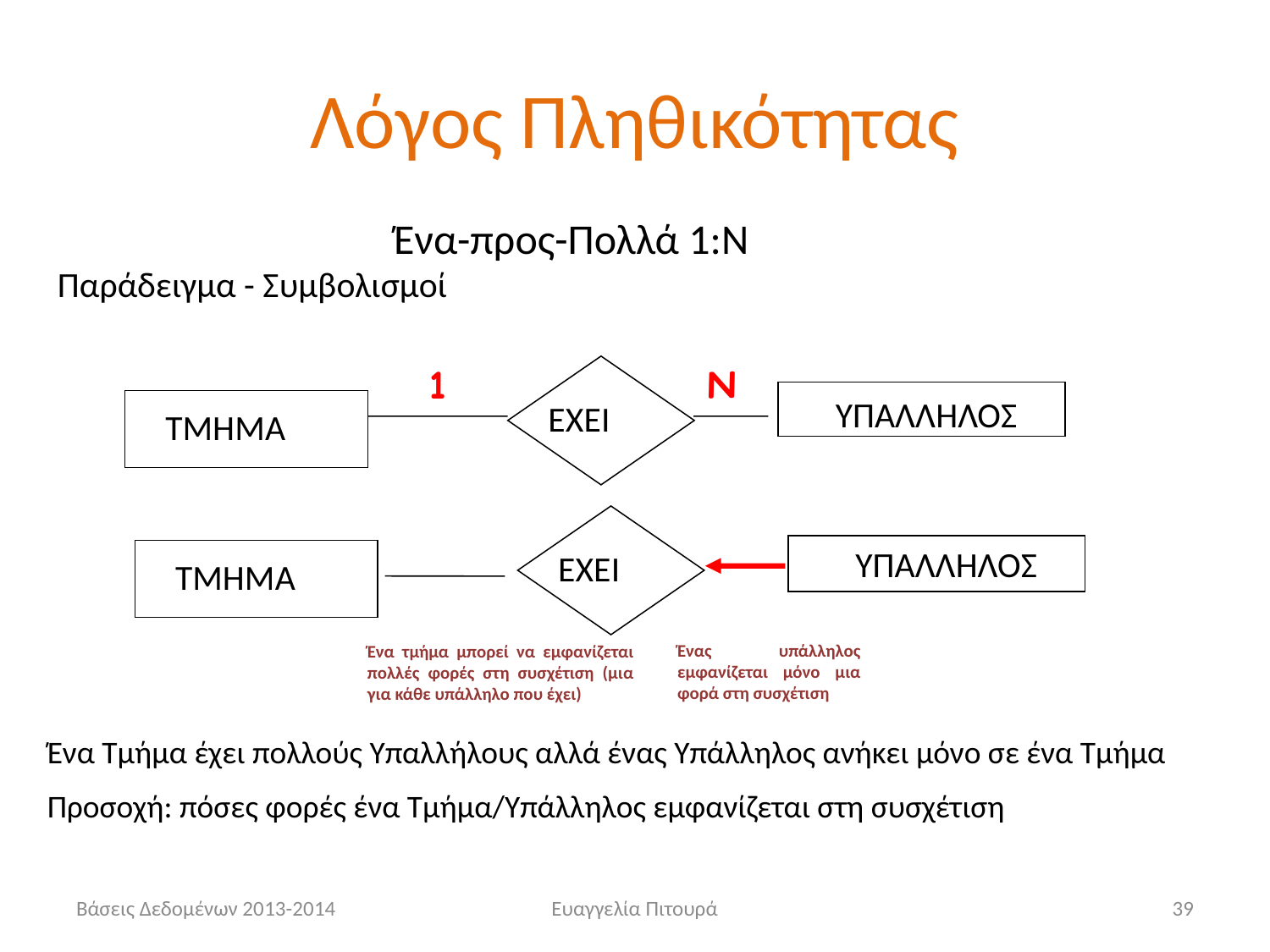

# Λόγος Πληθικότητας
Ένα-προς-Πολλά 1:Ν
Παράδειγμα - Συμβολισμοί
1

Ν

ΥΠΑΛΛΗΛΟΣ

ΕΧΕΙ
ΤΜΗΜΑ

ΥΠΑΛΛΗΛΟΣ

ΕΧΕΙ
ΤΜΗΜΑ

Ένας υπάλληλος εμφανίζεται μόνο μια φορά στη συσχέτιση
Ένα τμήμα μπορεί να εμφανίζεται πολλές φορές στη συσχέτιση (μια για κάθε υπάλληλο που έχει)
Ένα Τμήμα έχει πολλούς Υπαλλήλους αλλά ένας Υπάλληλος ανήκει μόνο σε ένα Τμήμα
Προσοχή: πόσες φορές ένα Τμήμα/Υπάλληλος εμφανίζεται στη συσχέτιση
Βάσεις Δεδομένων 2013-2014
Ευαγγελία Πιτουρά
39